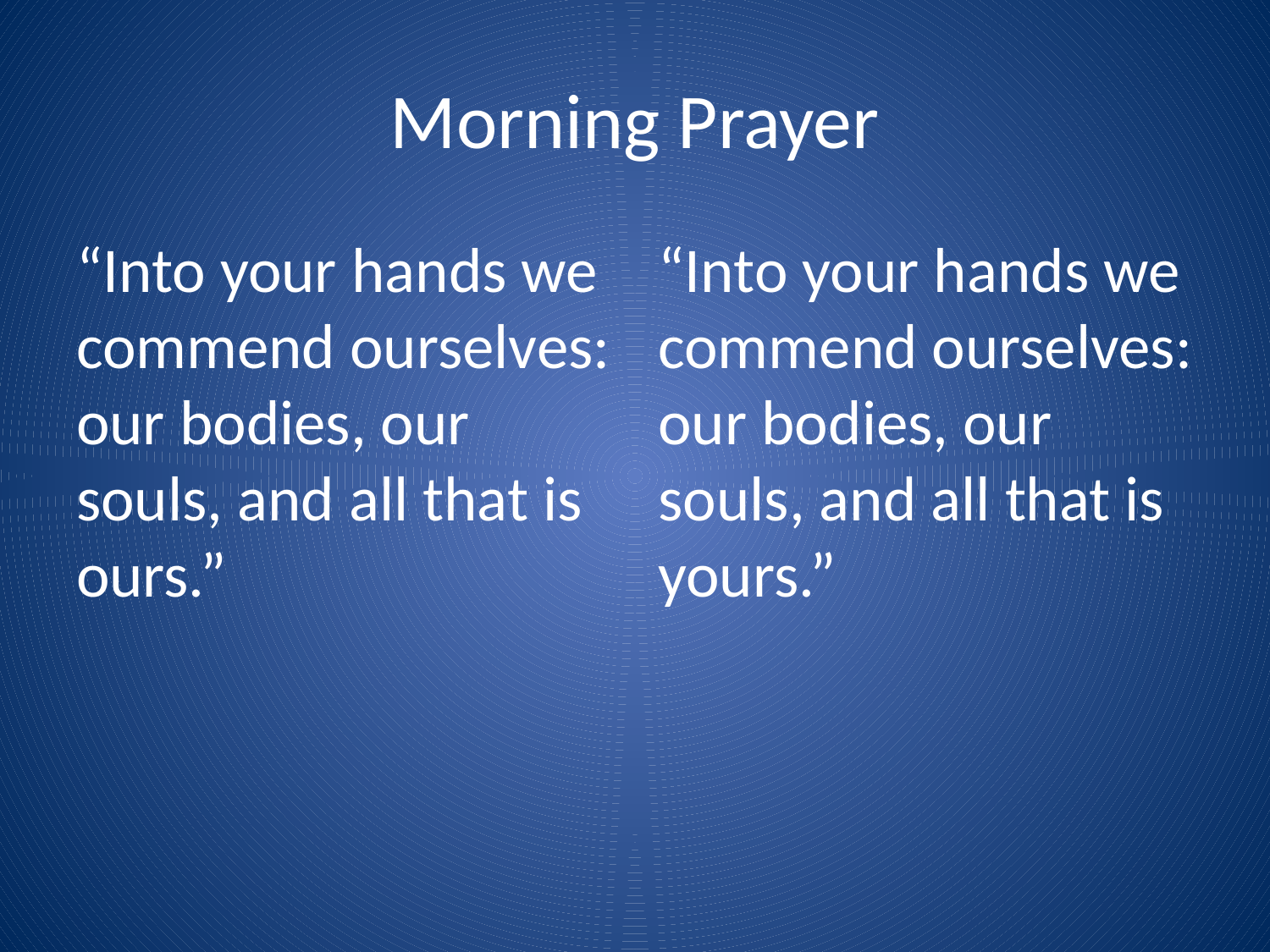

# Morning Prayer
“Into your hands we commend ourselves: our bodies, our souls, and all that is ours.”
“Into your hands we commend ourselves: our bodies, our souls, and all that is yours.”